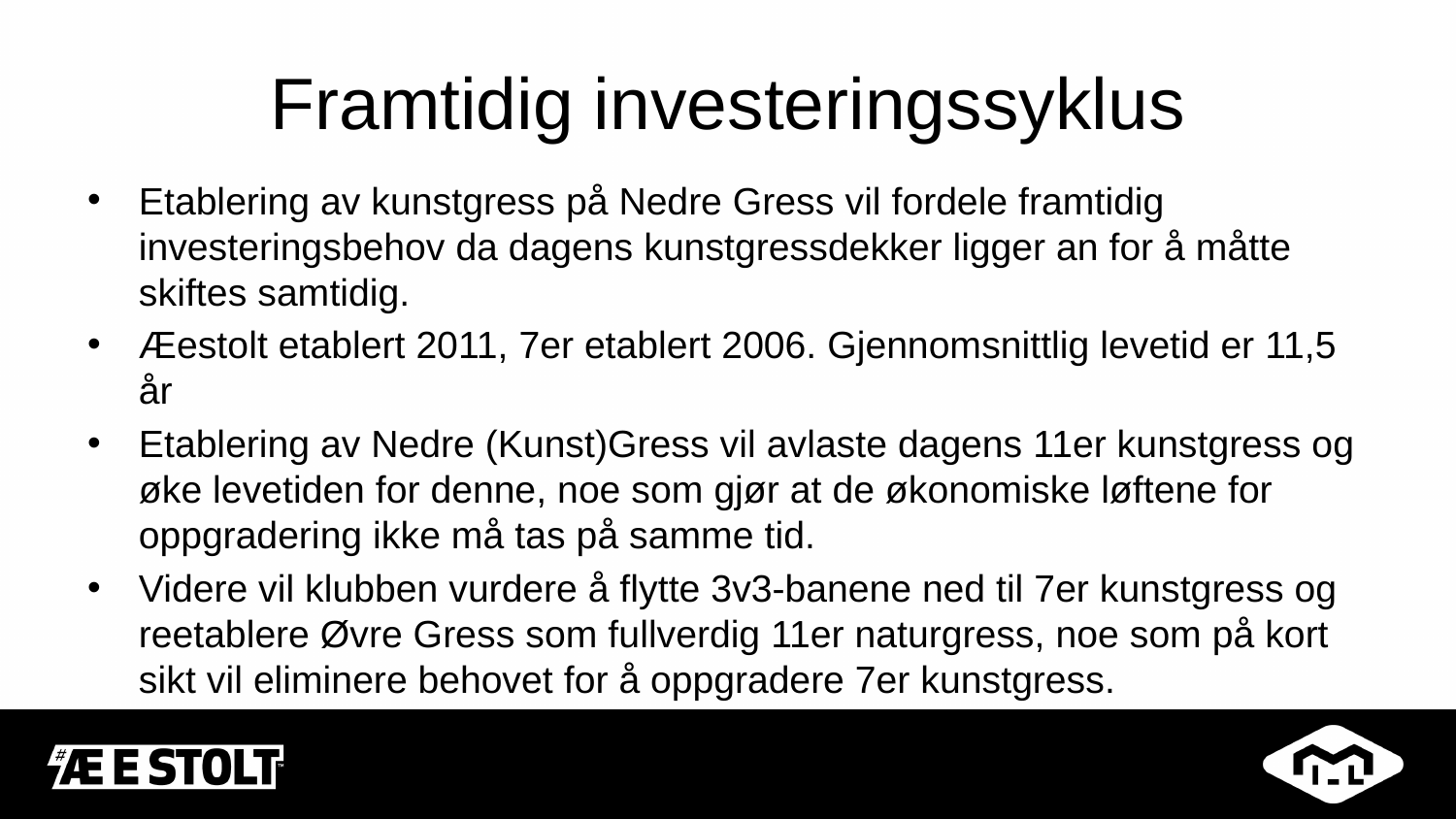

# Framtidig investeringssyklus
Etablering av kunstgress på Nedre Gress vil fordele framtidig investeringsbehov da dagens kunstgressdekker ligger an for å måtte skiftes samtidig.
Æestolt etablert 2011, 7er etablert 2006. Gjennomsnittlig levetid er 11,5 år
Etablering av Nedre (Kunst)Gress vil avlaste dagens 11er kunstgress og øke levetiden for denne, noe som gjør at de økonomiske løftene for oppgradering ikke må tas på samme tid.
Videre vil klubben vurdere å flytte 3v3-banene ned til 7er kunstgress og reetablere Øvre Gress som fullverdig 11er naturgress, noe som på kort sikt vil eliminere behovet for å oppgradere 7er kunstgress.